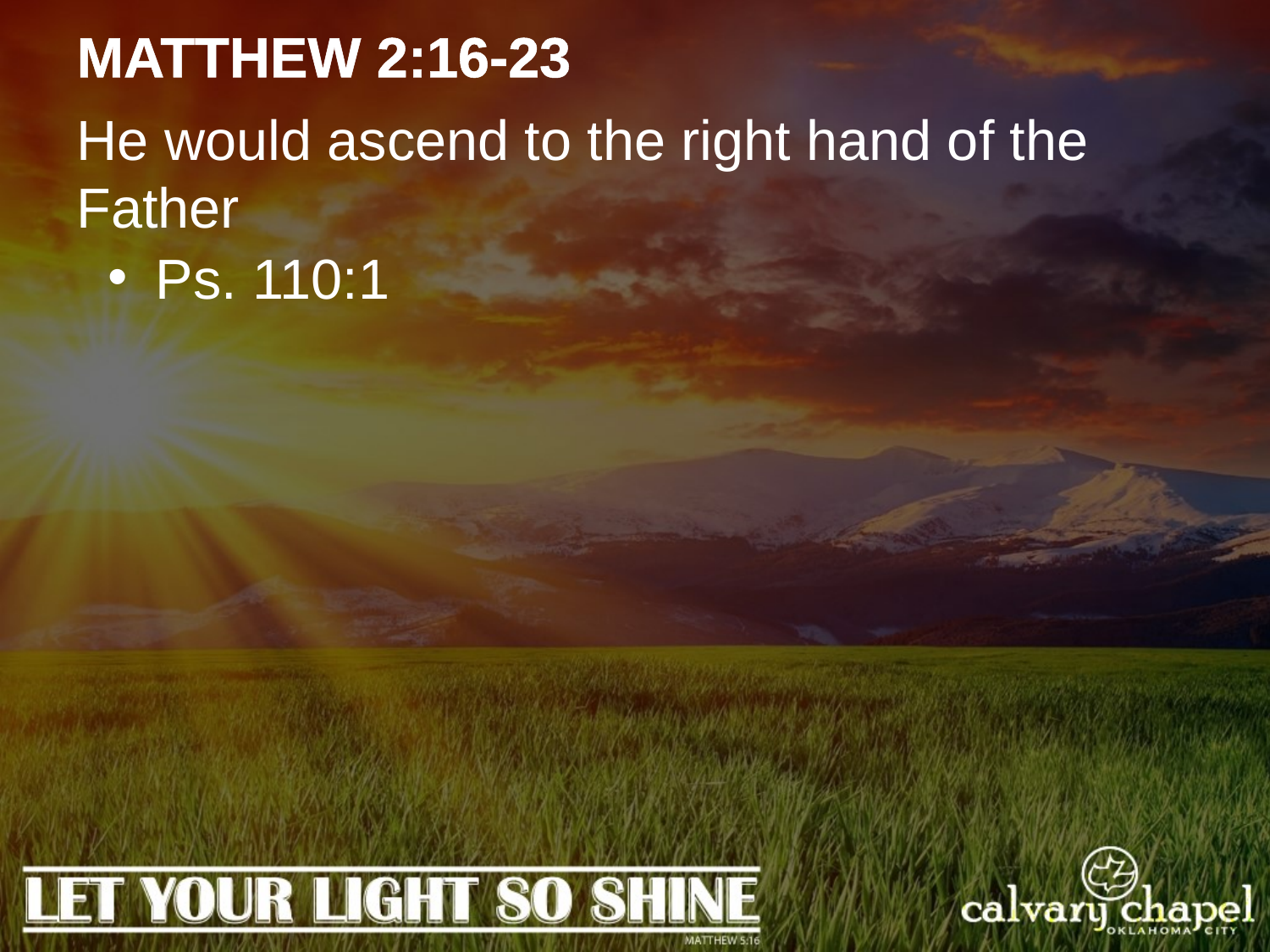

MATTHEW 2:16-23
He would ascend to the right hand of the Father
Ps. 110:1